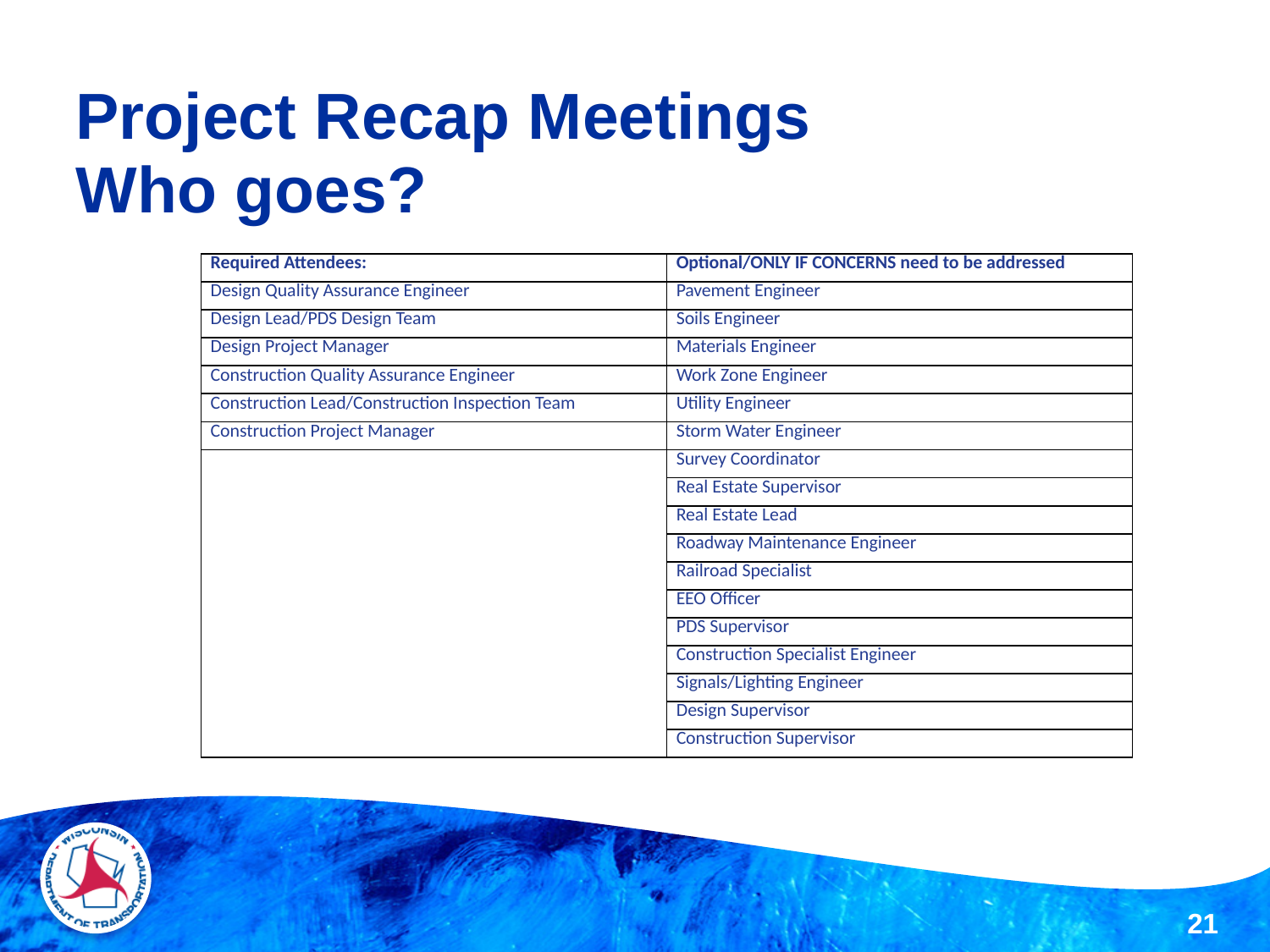

# Project Recap Meetings Who goes?
| Required Attendees: | Optional/ONLY IF CONCERNS need to be addressed |
| --- | --- |
| Design Quality Assurance Engineer | Pavement Engineer |
| Design Lead/PDS Design Team | Soils Engineer |
| Design Project Manager | Materials Engineer |
| Construction Quality Assurance Engineer | Work Zone Engineer |
| Construction Lead/Construction Inspection Team | Utility Engineer |
| Construction Project Manager | Storm Water Engineer |
|  | Survey Coordinator |
|  | Real Estate Supervisor |
|  | Real Estate Lead |
|  | Roadway Maintenance Engineer |
|  | Railroad Specialist |
|  | EEO Officer |
|  | PDS Supervisor |
|  | Construction Specialist Engineer |
|  | Signals/Lighting Engineer |
|  | Design Supervisor |
|  | Construction Supervisor |
21